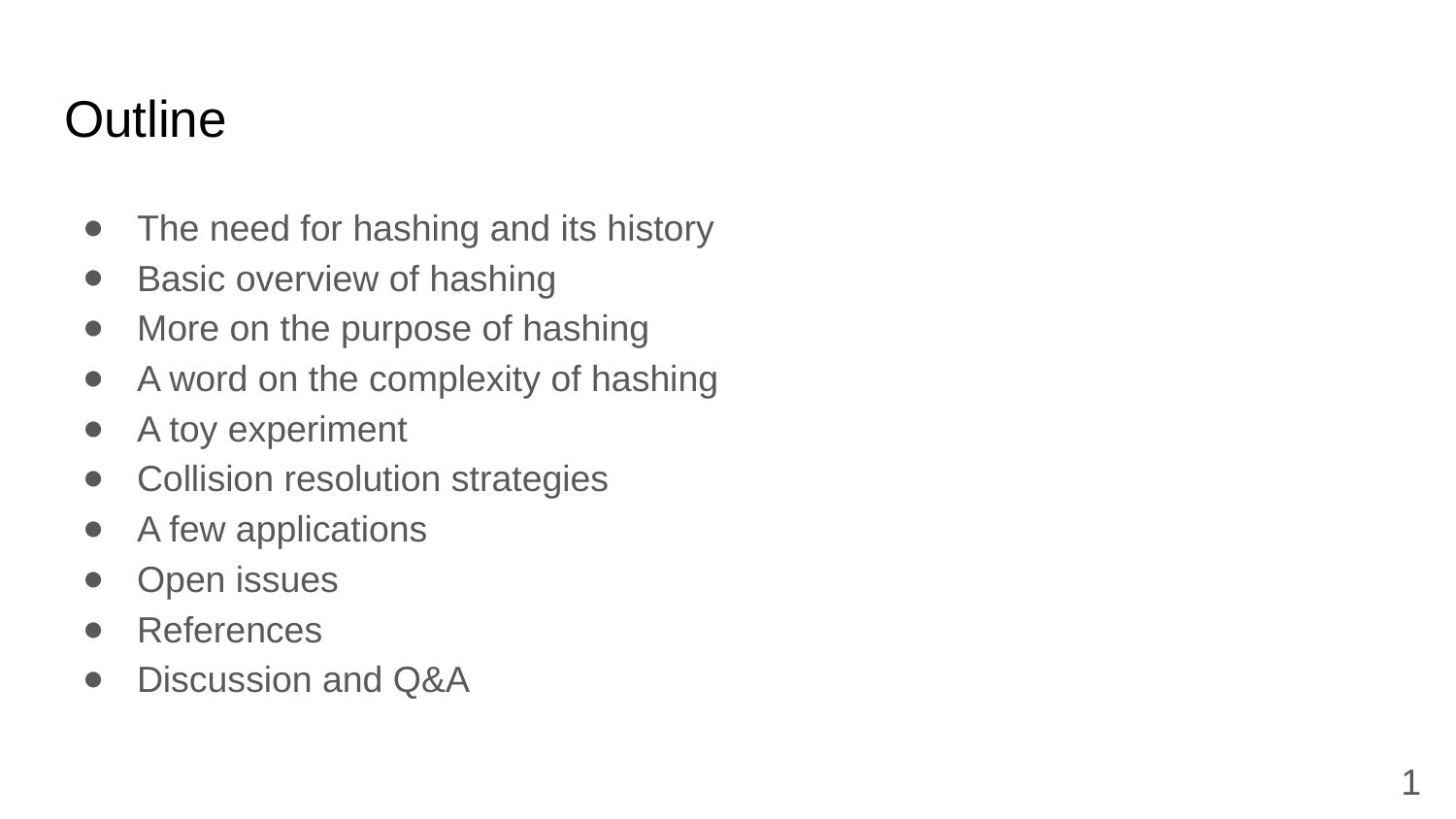

# Outline
The need for hashing and its history
Basic overview of hashing
More on the purpose of hashing
A word on the complexity of hashing
A toy experiment
Collision resolution strategies
A few applications
Open issues
References
Discussion and Q&A
1